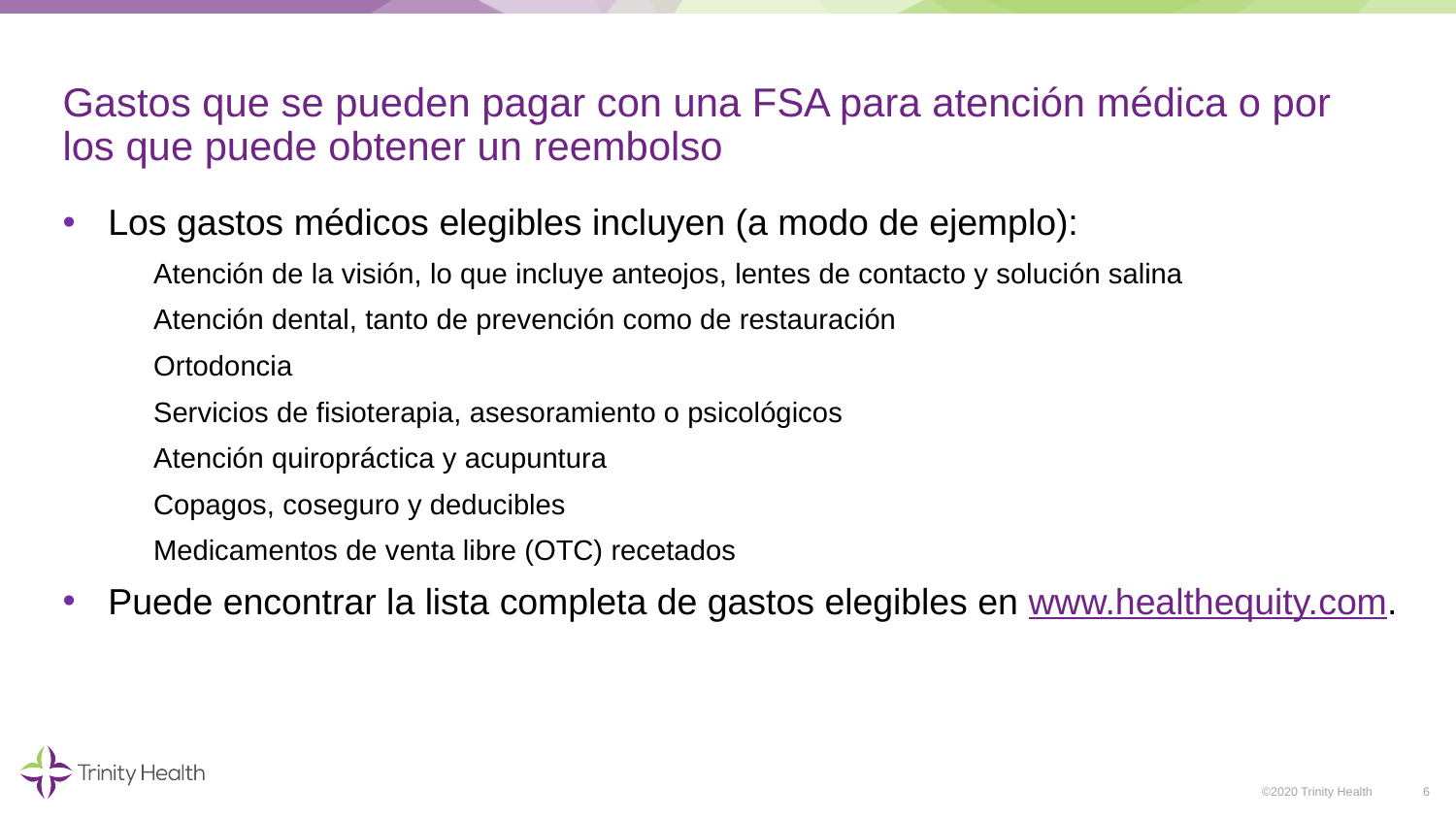

# Gastos que se pueden pagar con una FSA para atención médica o por los que puede obtener un reembolso
Los gastos médicos elegibles incluyen (a modo de ejemplo):
Atención de la visión, lo que incluye anteojos, lentes de contacto y solución salina
Atención dental, tanto de prevención como de restauración
Ortodoncia
Servicios de fisioterapia, asesoramiento o psicológicos
Atención quiropráctica y acupuntura
Copagos, coseguro y deducibles
Medicamentos de venta libre (OTC) recetados
Puede encontrar la lista completa de gastos elegibles en www.healthequity.com.

6
©2020 Trinity Health